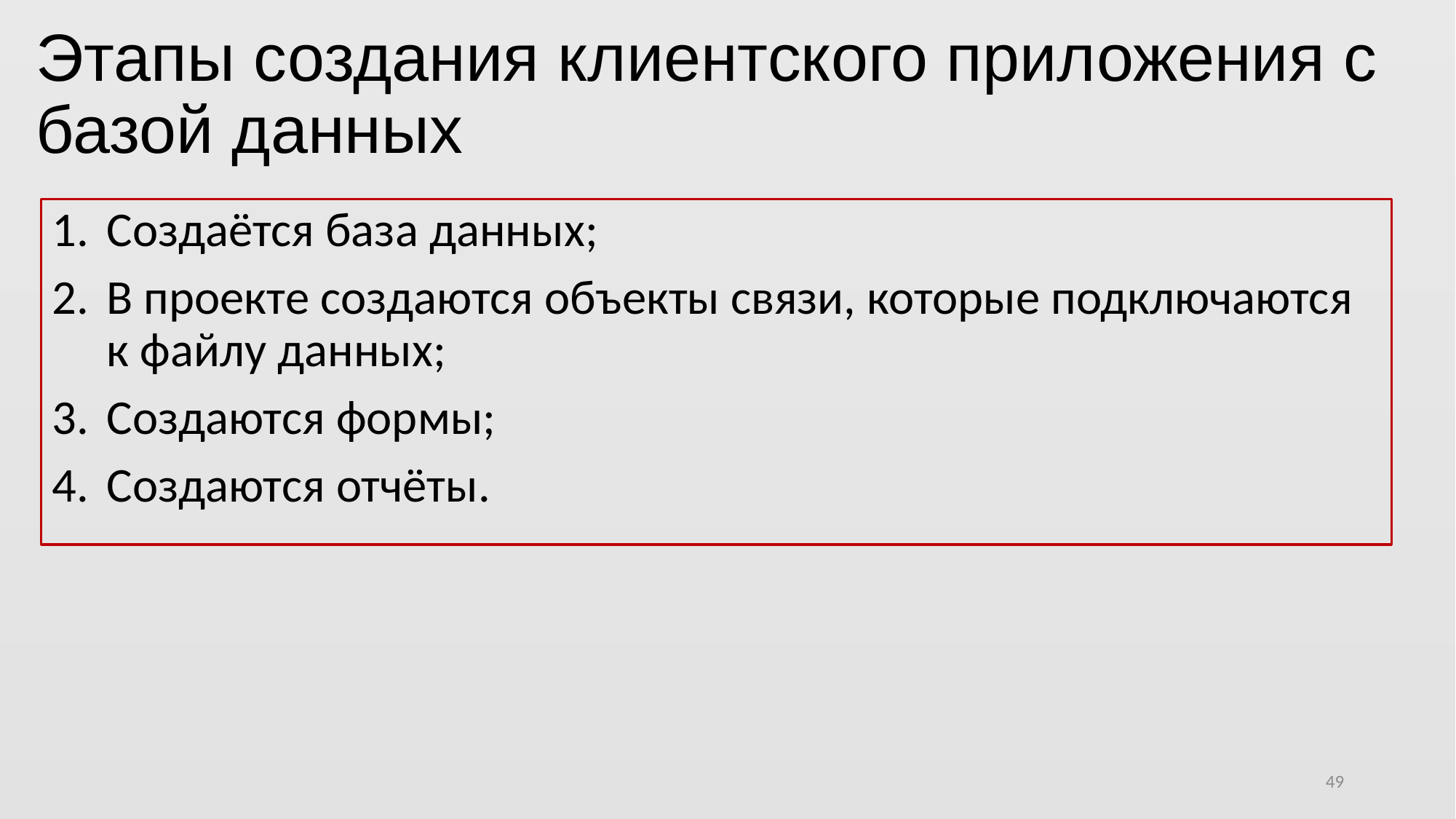

# Этапы создания клиентского приложения с базой данных
Создаётся база данных;
В проекте создаются объекты связи, которые подключаются к файлу данных;
Создаются формы;
Создаются отчёты.

49